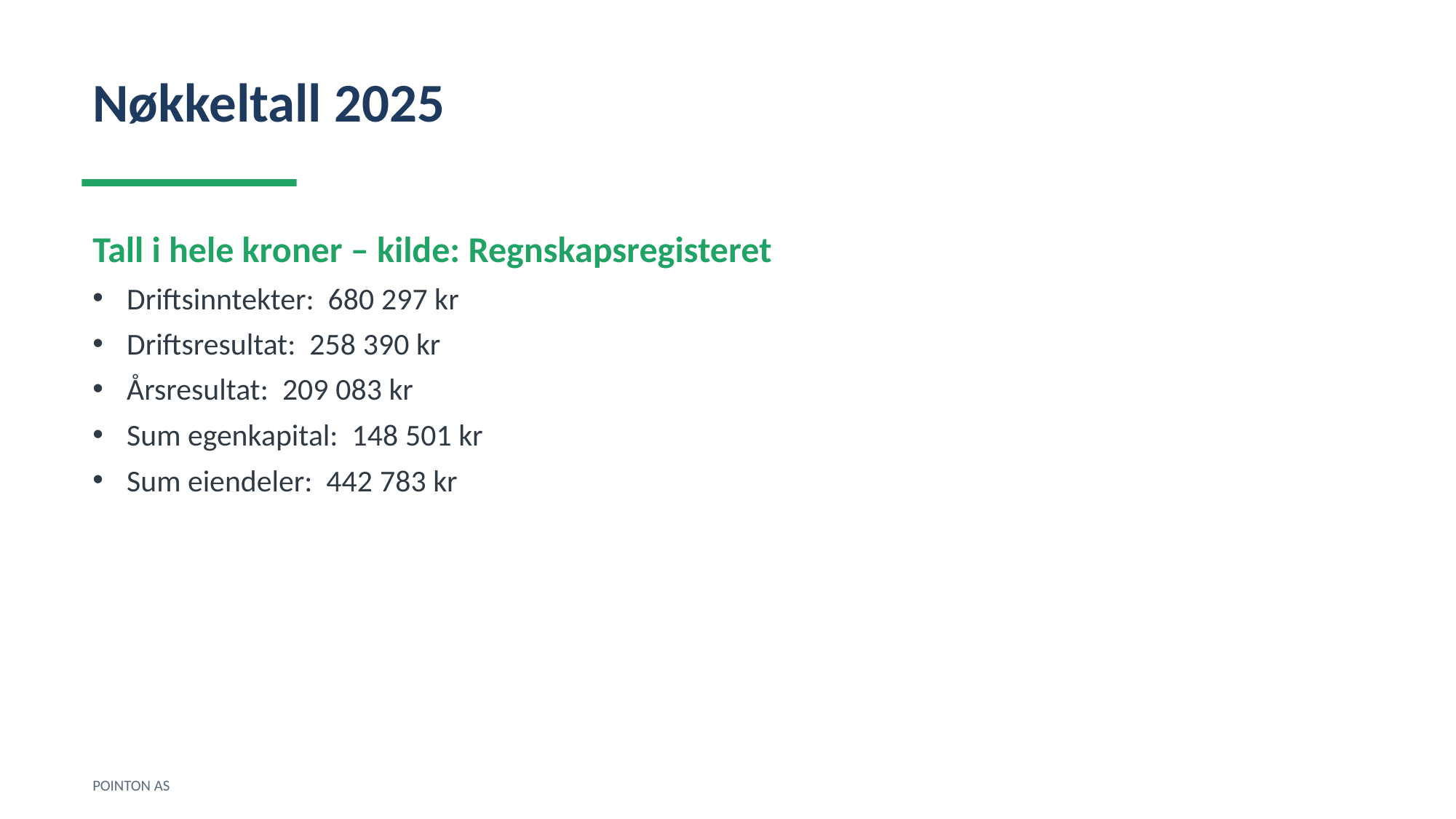

Nøkkeltall 2025

Tall i hele kroner – kilde: Regnskapsregisteret
Driftsinntekter:  680 297 kr
Driftsresultat:  258 390 kr
Årsresultat:  209 083 kr
Sum egenkapital:  148 501 kr
Sum eiendeler:  442 783 kr
POINTON AS